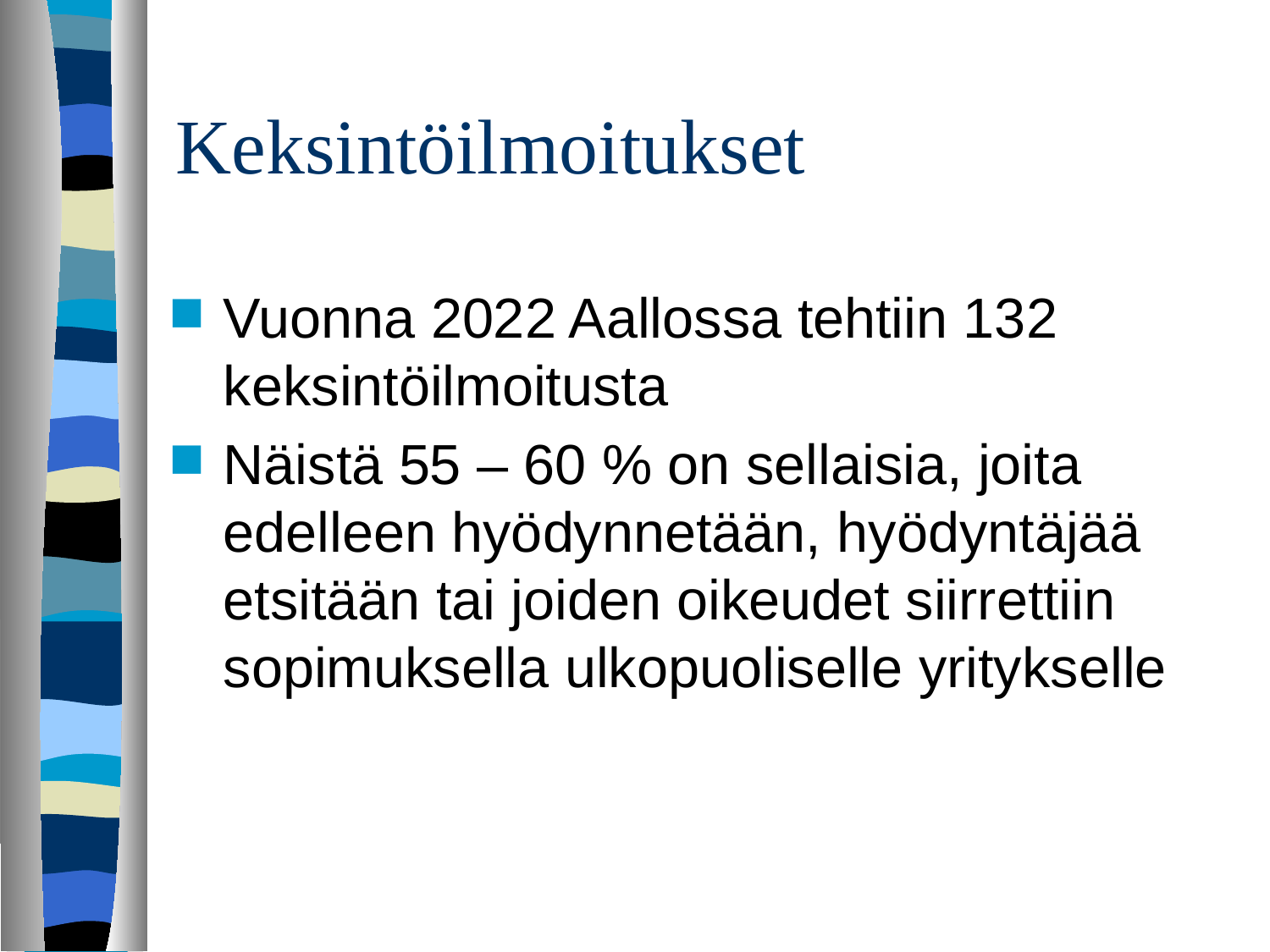

# Keksintöilmoitukset
Vuonna 2022 Aallossa tehtiin 132 keksintöilmoitusta
Näistä 55 – 60 % on sellaisia, joita edelleen hyödynnetään, hyödyntäjää etsitään tai joiden oikeudet siirrettiin sopimuksella ulkopuoliselle yritykselle